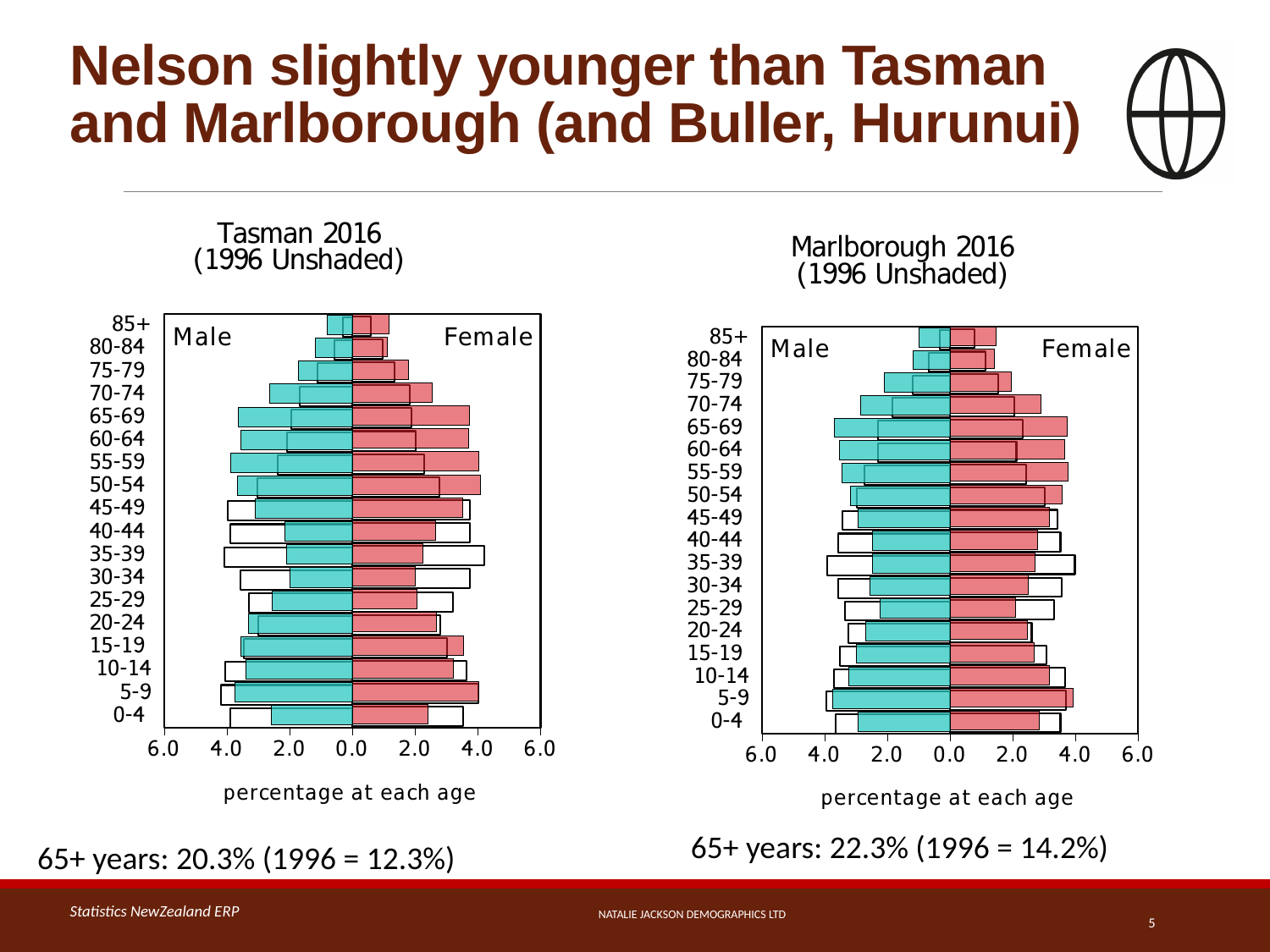

# Nelson slightly younger than Tasman and Marlborough (and Buller, Hurunui)

### Chart: Tasman 2016
(1996 Unshaded)

| Category | Male | Female | Male2 | Female2 |
|---|---|---|---|---|
|  0-4  | -3.8917525773195876 | 3.5309278350515463 | -2.589641434262948 | 2.410358565737052 |
|   5-9 | -4.201030927835052 | 4.020618556701031 | -3.745019920318725 | 4.0239043824701195 |
|   10-14 | -4.046391752577319 | 3.6340206185567014 | -3.386454183266932 | 3.2270916334661357 |
|  15-19  | -3.4536082474226806 | 3.015463917525773 | -3.5657370517928286 | 3.545816733067729 |
|  20-24  | -3.015463917525773 | 2.809278350515464 | -3.3067729083665336 | 2.6693227091633465 |
|  25-29  | -3.2989690721649487 | 3.1958762886597936 | -2.549800796812749 | 2.0717131474103585 |
|  30-34  | -3.5824742268041234 | 3.7371134020618557 | -1.9920318725099602 | 2.0119521912350598 |
|  35-39  | -4.072164948453608 | 4.201030927835052 | -2.091633466135458 | 2.250996015936255 |
|  40-44  | -3.8917525773195876 | 3.7371134020618557 | -2.1513944223107573 | 2.649402390438247 |
|  45-49  | -3.9690721649484533 | 3.7371134020618557 | -3.1075697211155378 | 3.5258964143426295 |
|  50-54  | -3.0412371134020617 | 2.7835051546391756 | -3.6653386454183265 | 4.083665338645418 |
|  55-59  | -2.3711340206185567 | 2.2938144329896906 | -3.8844621513944224 | 4.043824701195219 |
|  60-64  | -2.087628865979381 | 2.0103092783505154 | -3.5657370517928286 | 3.705179282868526 |
|  65-69  | -1.958762886597938 | 1.8814432989690721 | -3.6254980079681274 | 3.7250996015936253 |
|  70-74  | -1.675257731958763 | 1.829896907216495 | -2.6294820717131477 | 2.549800796812749 |
|  75-79  | -1.1082474226804124 | 1.3402061855670102 | -1.7330677290836654 | 1.7928286852589643 |
|  80-84  | -0.5670103092783505 | 0.9536082474226805 | -1.1752988047808766 | 1.1155378486055778 |
|  85+ | -0.30927835051546393 | 0.5927835051546392 | -0.796812749003984 | 1.1752988047808766 |

### Chart: Marlborough 2016
(1996 Unshaded)

| Category | Male | Female | Male2 | Female2 |
|---|---|---|---|---|
|  0-4  | -3.6479591836734695 | 3.520408163265306 | -2.923076923076923 | 2.8351648351648353 |
|   5-9 | -3.9540816326530615 | 3.6989795918367347 | -3.7362637362637363 | 3.9120879120879124 |
|   10-14 | -3.6989795918367347 | 3.6734693877551026 | -3.230769230769231 | 3.1648351648351647 |
|  15-19  | -3.520408163265306 | 3.086734693877551 | -2.989010989010989 | 2.681318681318681 |
|  20-24  | -3.239795918367347 | 2.6020408163265305 | -2.7032967032967035 | 2.4615384615384617 |
|  25-29  | -3.3418367346938775 | 3.316326530612245 | -2.241758241758242 | 2.0879120879120876 |
|  30-34  | -3.571428571428571 | 3.571428571428571 | -2.5494505494505497 | 2.4835164835164836 |
|  35-39  | -3.9285714285714284 | 3.9795918367346936 | -2.4615384615384617 | 2.7032967032967035 |
|  40-44  | -3.571428571428571 | 3.520408163265306 | -2.4835164835164836 | 2.791208791208791 |
|  45-49  | -3.4438775510204076 | 3.4183673469387754 | -2.923076923076923 | 3.1648351648351647 |
|  50-54  | -2.9846938775510203 | 3.010204081632653 | -3.1868131868131866 | 3.5824175824175826 |
|  55-59  | -2.729591836734694 | 2.423469387755102 | -3.4505494505494507 | 3.7582417582417578 |
|  60-64  | -2.295918367346939 | 2.11734693877551 | -3.5384615384615383 | 3.6483516483516483 |
|  65-69  | -2.295918367346939 | 2.3214285714285716 | -3.6923076923076925 | 3.7362637362637363 |
|  70-74  | -1.8367346938775513 | 2.0408163265306123 | -2.857142857142857 | 2.9010989010989015 |
|  75-79  | -1.1989795918367347 | 1.530612244897959 | -2.10989010989011 | 1.9560439560439562 |
|  80-84  | -0.6887755102040817 | 1.1224489795918366 | -1.1648351648351647 | 1.4065934065934065 |
|  85+ | -0.33163265306122447 | 0.7908163265306122 | -0.9890109890109889 | 1.4725274725274726 |
65+ years: 22.3% (1996 = 14.2%)
65+ years: 20.3% (1996 = 12.3%)
Natalie Jackson Demographics Ltd
Statistics NewZealand ERP
5